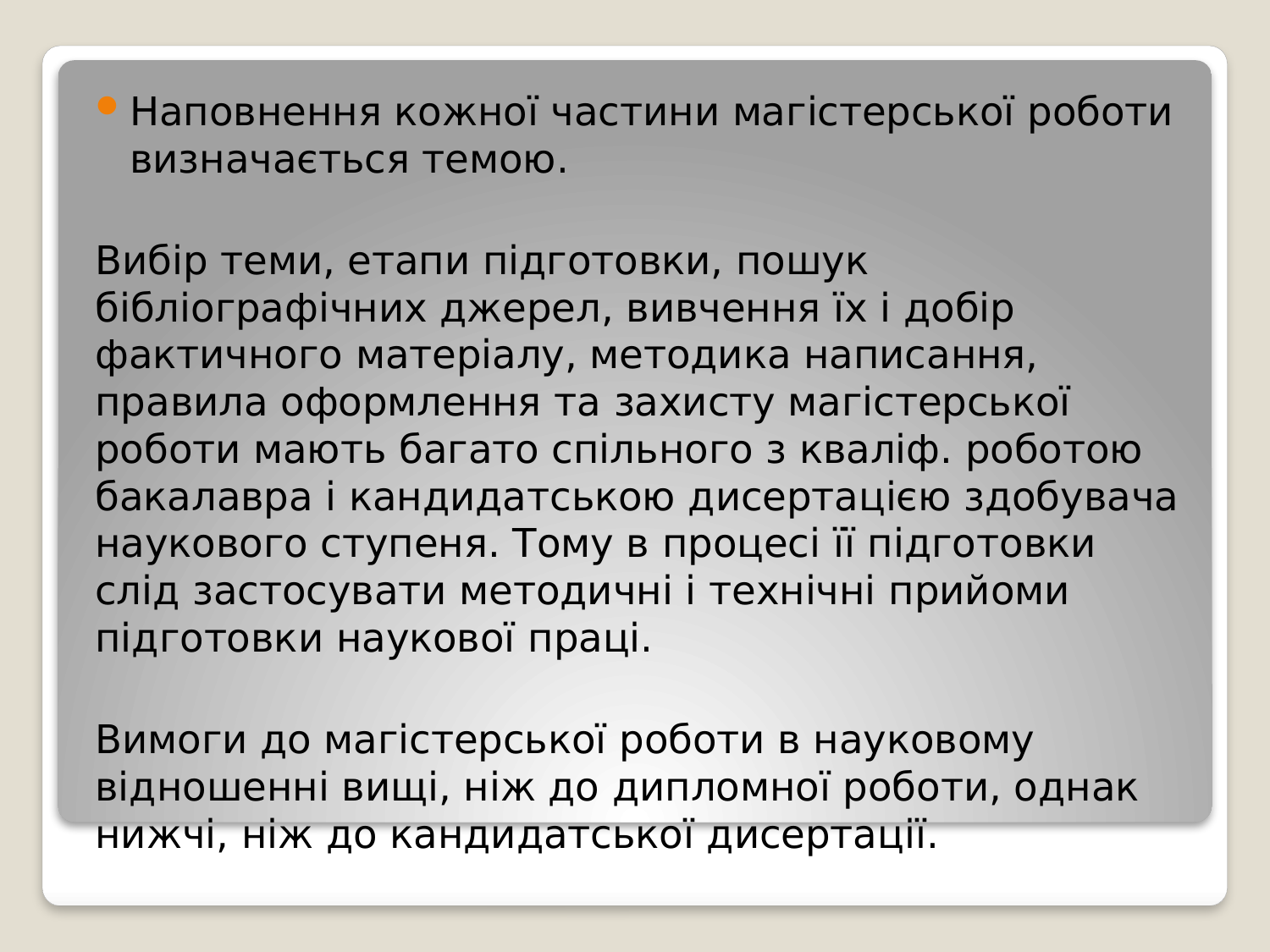

Наповнення кожної частини магістерської роботи визначається темою.

Вибір теми, етапи підготовки, пошук бібліографічних джерел, вивчення їх і добір фактичного матеріалу, методика написання, правила оформлення та захисту магістерської роботи мають багато спільного з кваліф. роботою бакалавра і кандидатською дисертацією здобувача наукового ступеня. Тому в процесі її підготовки слід застосувати методичні і технічні прийоми підготовки наукової праці.

Вимоги до магістерської роботи в науковому відношенні вищі, ніж до дипломної роботи, однак нижчі, ніж до кандидатської дисертації.